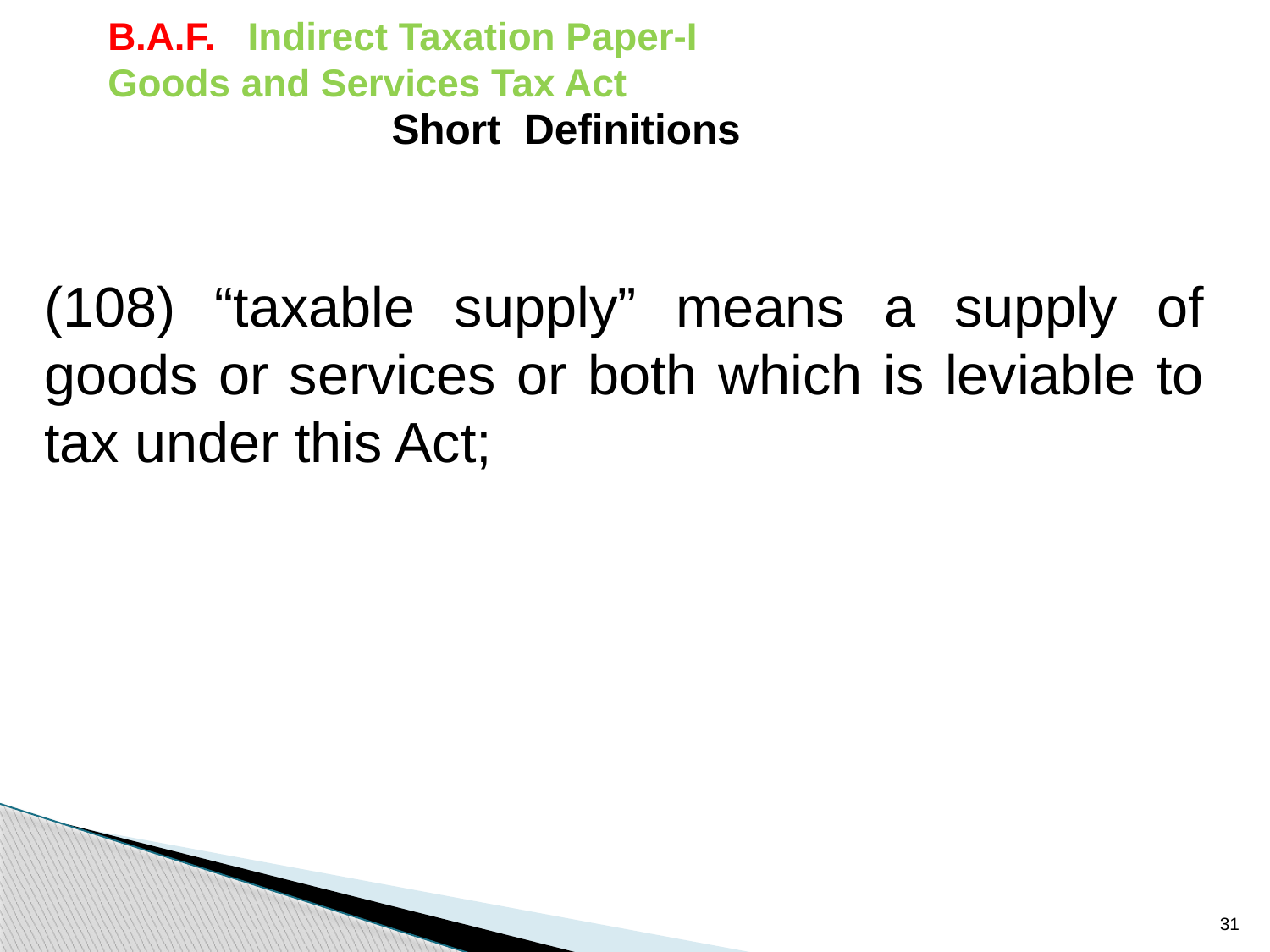

B.A.F.   Indirect Taxation Paper-I
Goods and Services Tax Act
Short  Definitions

(108) “taxable supply” means a supply of goods or services or both which is leviable to tax under this Act;
31